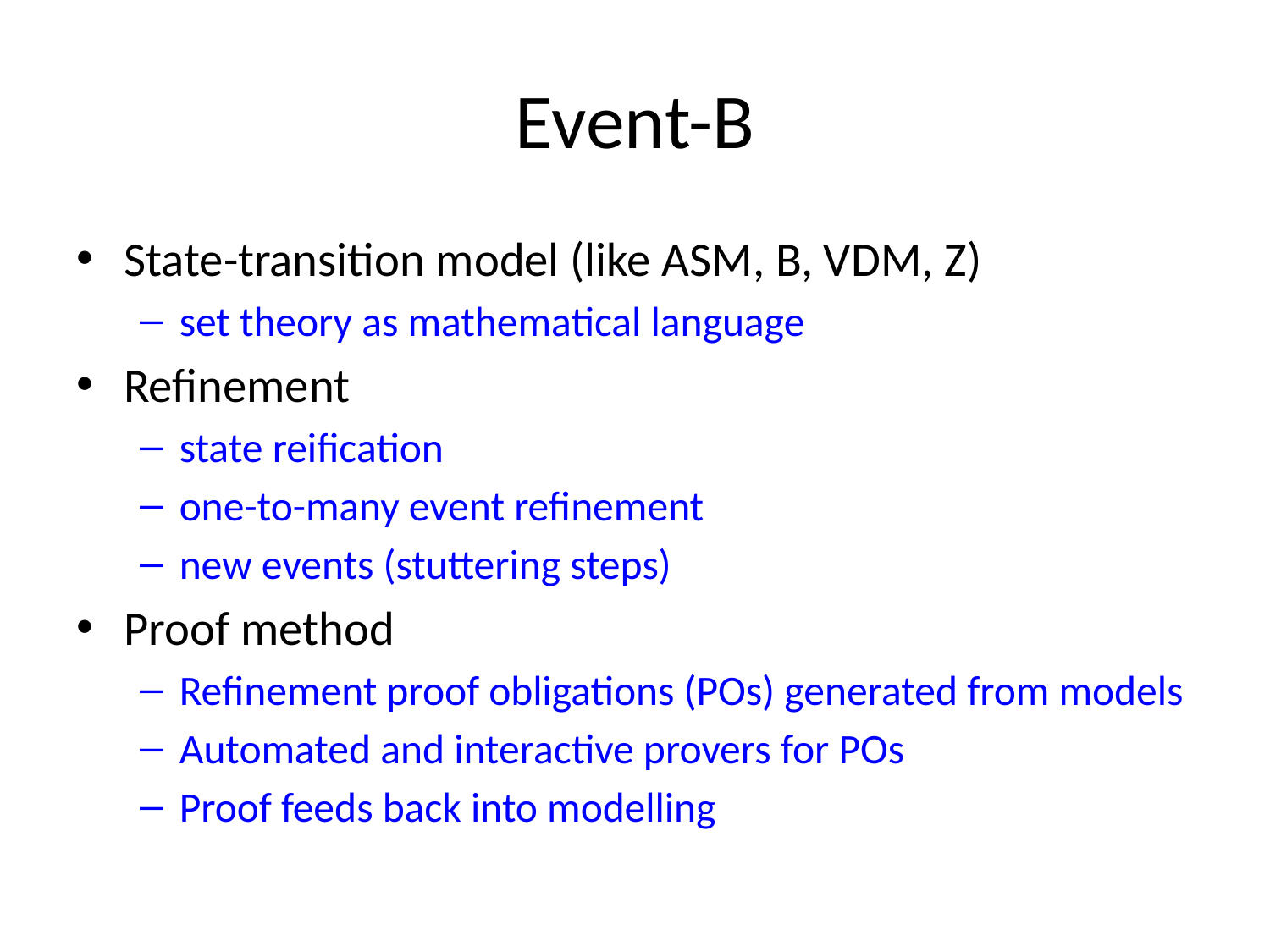

# Event-B
State-transition model (like ASM, B, VDM, Z)
set theory as mathematical language
Refinement
state reification
one-to-many event refinement
new events (stuttering steps)
Proof method
Refinement proof obligations (POs) generated from models
Automated and interactive provers for POs
Proof feeds back into modelling